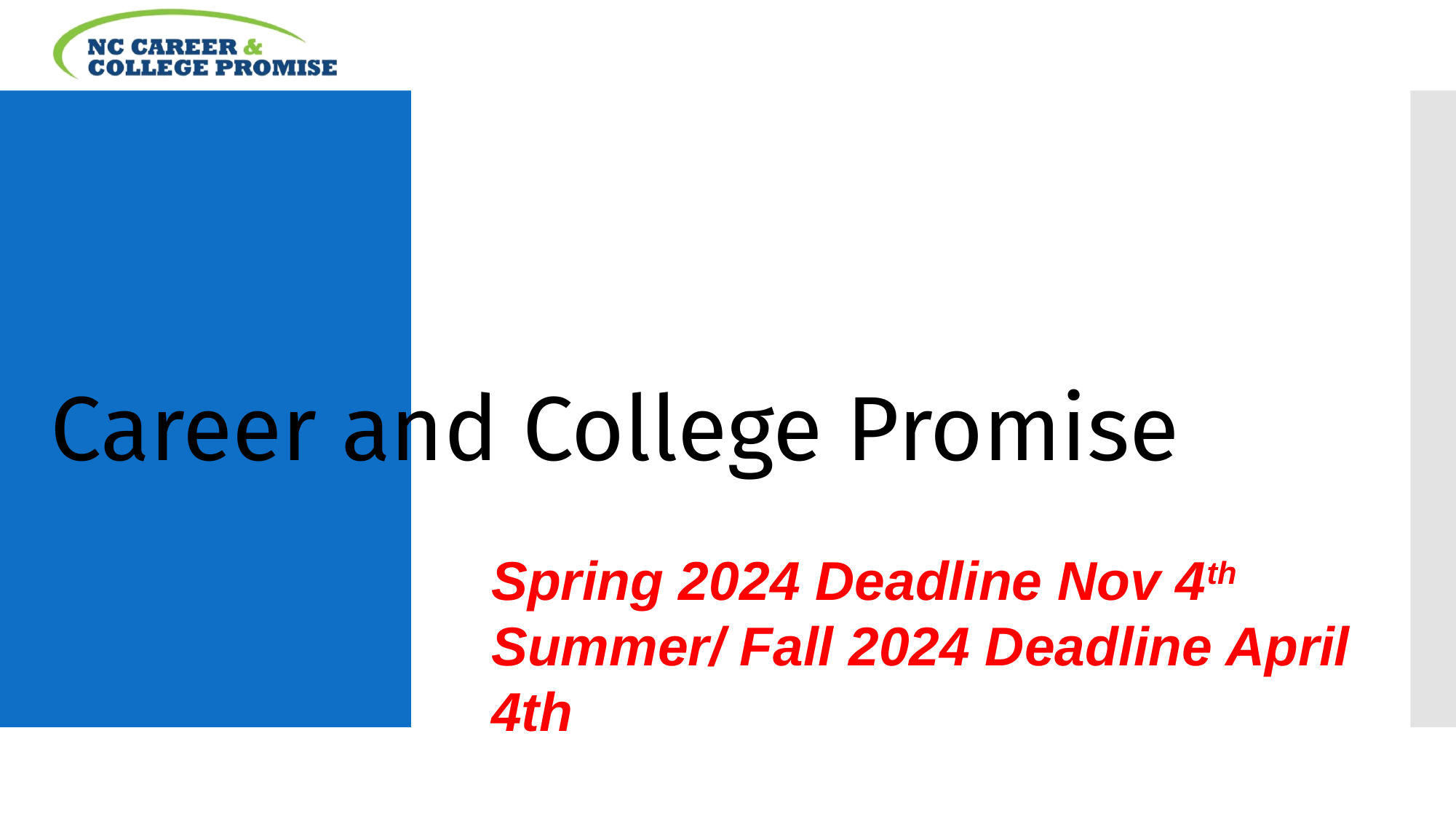

Career and College Promise

Spring 2024 Deadline Nov 4th
Summer/ Fall 2024 Deadline April 4th